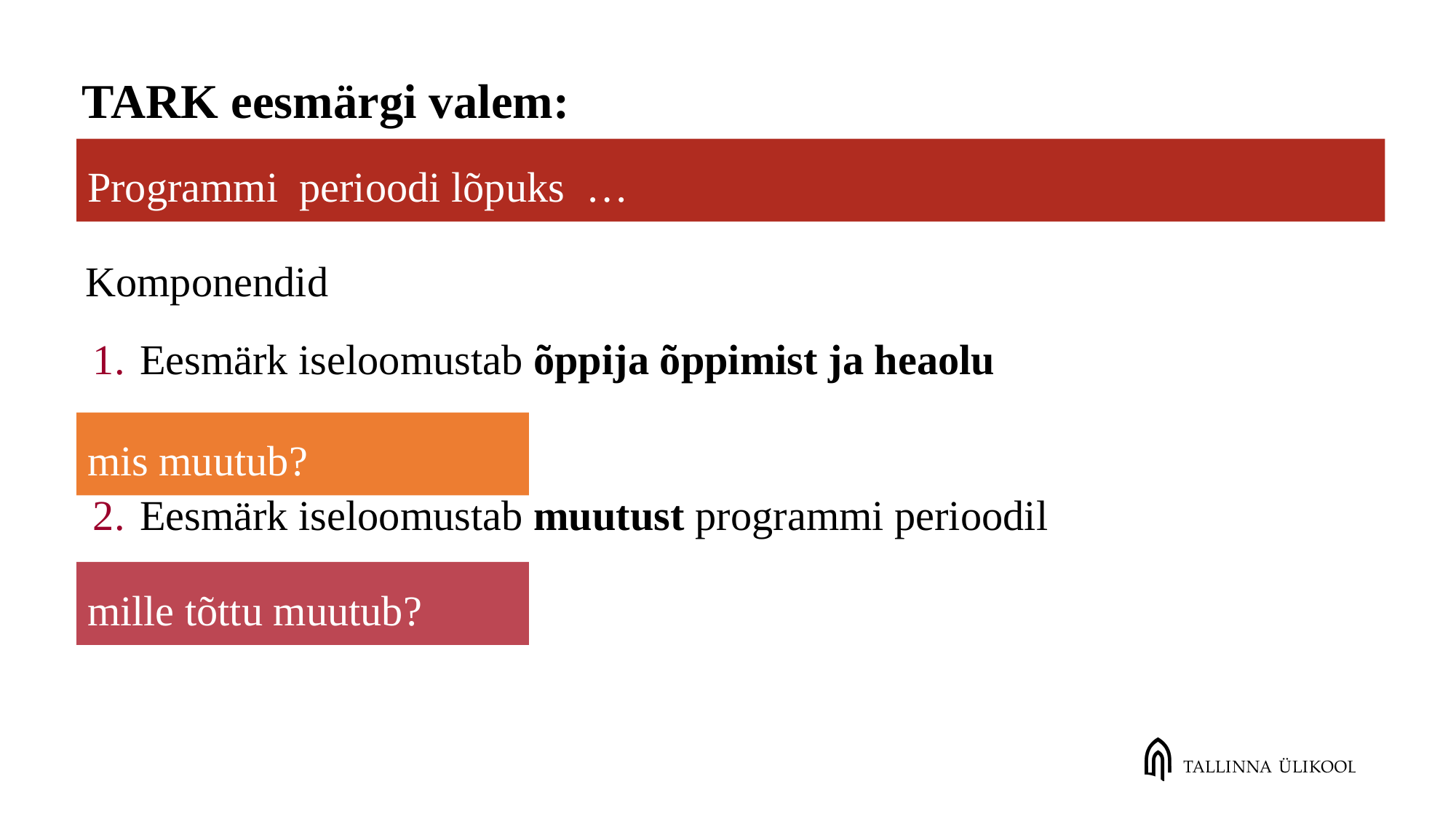

TARK eesmärgi valem:
Programmi  perioodi lõpuks  …
Komponendid
Eesmärk iseloomustab õppija õppimist ja heaolu

Eesmärk iseloomustab muutust programmi perioodil
mis muutub?
mille tõttu muutub?